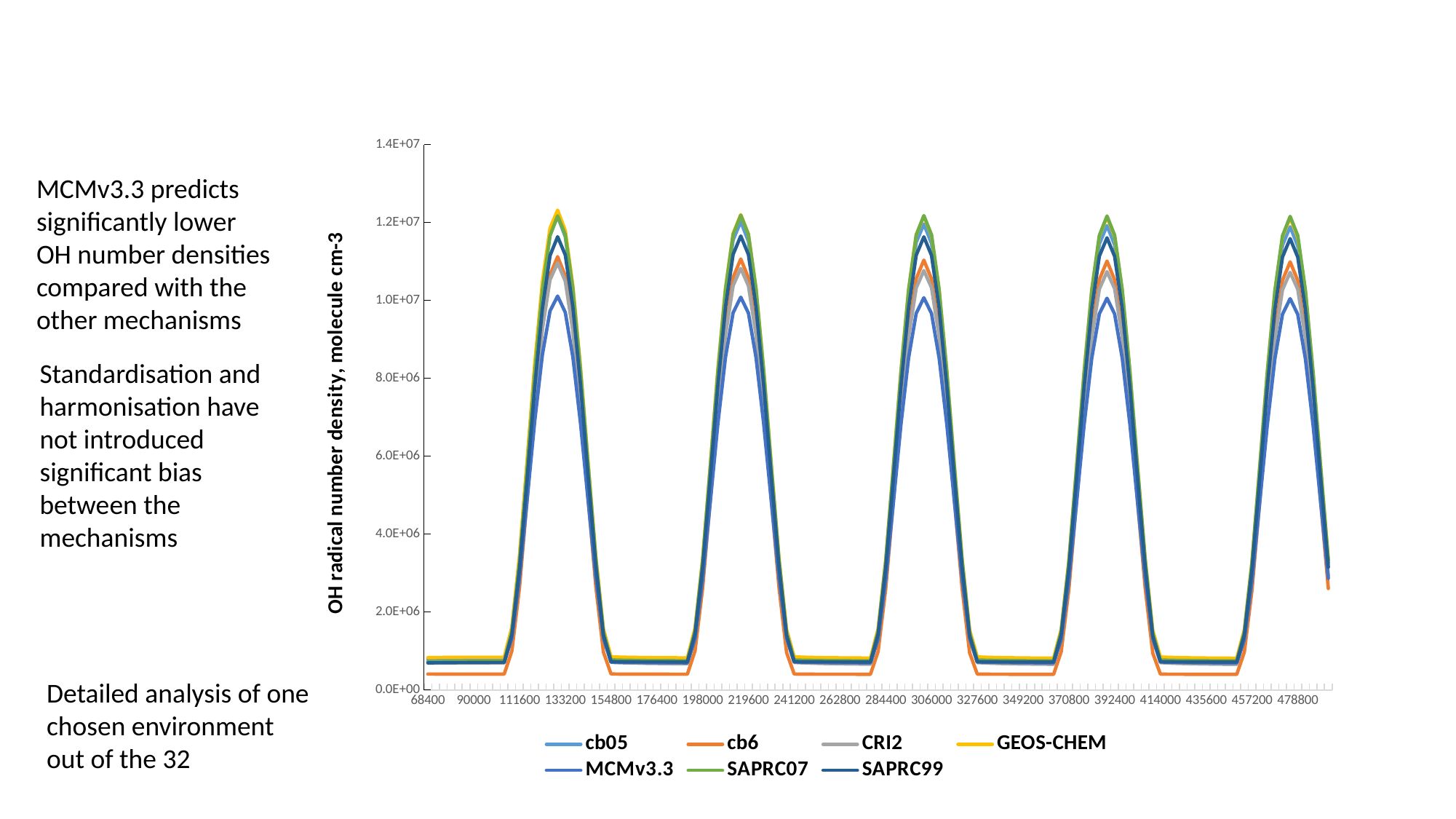

### Chart

| Category | cb05 | cb6 | CRI2 | GEOS-CHEM | MCMv3.3 | SAPRC07 | SAPRC99 |
|---|---|---|---|---|---|---|---|
| 68400 | 798520.0 | 412100.0 | 695170.0 | 833310.0 | 723570.0 | 728680.0 | 699240.0 |
| 72000 | 798790.0 | 411320.0 | 695410.0 | 835680.0 | 723370.0 | 727790.0 | 700590.0 |
| 75600 | 799970.0 | 410720.0 | 696240.0 | 837790.0 | 723640.0 | 729020.0 | 702420.0 |
| 79200 | 801130.0 | 410560.0 | 696810.0 | 839240.0 | 723540.0 | 731040.0 | 704180.0 |
| 82800 | 802120.0 | 410550.0 | 697020.0 | 840220.0 | 723100.0 | 733280.0 | 705750.0 |
| 86400 | 802900.0 | 410580.0 | 696950.0 | 840890.0 | 722450.0 | 735460.0 | 707120.0 |
| 90000 | 803490.0 | 410620.0 | 696670.0 | 841350.0 | 721680.0 | 737460.0 | 708300.0 |
| 93600 | 803940.0 | 410660.0 | 696250.0 | 841640.0 | 720860.0 | 739230.0 | 709330.0 |
| 97200 | 804270.0 | 410690.0 | 695730.0 | 841830.0 | 720060.0 | 740750.0 | 710230.0 |
| 100800 | 804500.0 | 410710.0 | 695160.0 | 841940.0 | 719290.0 | 742030.0 | 711020.0 |
| 104400 | 804480.0 | 410630.0 | 694380.0 | 841800.0 | 718370.0 | 742900.0 | 711540.0 |
| 108000 | 1574700.0 | 1003400.0 | 1364600.0 | 1620600.0 | 1335200.0 | 1500600.0 | 1426000.0 |
| 111600 | 3378100.0 | 2622900.0 | 2966600.0 | 3442300.0 | 2879000.0 | 3278100.0 | 3113700.0 |
| 115200 | 5799700.0 | 4894200.0 | 5137800.0 | 5888600.0 | 4882600.0 | 5676700.0 | 5406500.0 |
| 118800 | 8255500.0 | 7260100.0 | 7365900.0 | 8370400.0 | 6901200.0 | 8135600.0 | 7766800.0 |
| 122400 | 10330000.0 | 9292700.0 | 9266000.0 | 10469000.0 | 8603900.0 | 10242000.0 | 9790600.0 |
| 126000 | 11699000.0 | 10653000.0 | 10530000.0 | 11854000.0 | 9730300.0 | 11661000.0 | 11151000.0 |
| 129600 | 12155000.0 | 11123000.0 | 10960000.0 | 12317000.0 | 10112000.0 | 12170000.0 | 11635000.0 |
| 133200 | 11635000.0 | 10632000.0 | 10495000.0 | 11794000.0 | 9693800.0 | 11689000.0 | 11169000.0 |
| 136800 | 10227000.0 | 9264800.0 | 9215100.0 | 10372000.0 | 8544400.0 | 10294000.0 | 9828900.0 |
| 140400 | 8151000.0 | 7246700.0 | 7328600.0 | 8275200.0 | 6842600.0 | 8209200.0 | 7829800.0 |
| 144000 | 5731800.0 | 4912600.0 | 5139200.0 | 5834600.0 | 4853800.0 | 5767700.0 | 5492600.0 |
| 147600 | 3358700.0 | 2666300.0 | 3008500.0 | 3445700.0 | 2896200.0 | 3372700.0 | 3204100.0 |
| 151200 | 1486500.0 | 975020.0 | 1346000.0 | 1566800.0 | 1335200.0 | 1489600.0 | 1408800.0 |
| 154800 | 779260.0 | 414090.0 | 713210.0 | 854560.0 | 717030.0 | 776000.0 | 732510.0 |
| 158400 | 776190.0 | 410730.0 | 704100.0 | 846740.0 | 711630.0 | 769420.0 | 729030.0 |
| 162000 | 775320.0 | 410050.0 | 697960.0 | 842220.0 | 709040.0 | 765510.0 | 727550.0 |
| 165600 | 774650.0 | 409600.0 | 692870.0 | 838610.0 | 706980.0 | 762360.0 | 726410.0 |
| 169200 | 774170.0 | 409240.0 | 688630.0 | 835730.0 | 705340.0 | 759830.0 | 725530.0 |
| 172800 | 773830.0 | 408930.0 | 685080.0 | 833430.0 | 704040.0 | 757770.0 | 724840.0 |
| 176400 | 773610.0 | 408640.0 | 682090.0 | 831600.0 | 702990.0 | 756100.0 | 724310.0 |
| 180000 | 773470.0 | 408390.0 | 679550.0 | 830140.0 | 702150.0 | 754740.0 | 723890.0 |
| 183600 | 773400.0 | 408150.0 | 677380.0 | 828980.0 | 701470.0 | 753610.0 | 723560.0 |
| 187200 | 773390.0 | 407940.0 | 675500.0 | 828050.0 | 700910.0 | 752680.0 | 723290.0 |
| 190800 | 773270.0 | 407680.0 | 673720.0 | 827150.0 | 700290.0 | 751720.0 | 722900.0 |
| 194400 | 1524700.0 | 1000800.0 | 1345400.0 | 1588400.0 | 1314800.0 | 1519200.0 | 1441700.0 |
| 198000 | 3299400.0 | 2613300.0 | 2916500.0 | 3367400.0 | 2839400.0 | 3302200.0 | 3144500.0 |
| 201600 | 5690000.0 | 4867600.0 | 5046000.0 | 5774200.0 | 4822700.0 | 5711600.0 | 5451800.0 |
| 205200 | 8120600.0 | 7213000.0 | 7238600.0 | 8231800.0 | 6834800.0 | 8175600.0 | 7814500.0 |
| 208800 | 10182000.0 | 9232200.0 | 9118100.0 | 10325000.0 | 8544900.0 | 10279000.0 | 9831000.0 |
| 212400 | 11552000.0 | 10590000.0 | 10379000.0 | 11720000.0 | 9685900.0 | 11689000.0 | 11181000.0 |
| 216000 | 12020000.0 | 11064000.0 | 10821000.0 | 12202000.0 | 10083000.0 | 12187000.0 | 11654000.0 |
| 219600 | 11518000.0 | 10581000.0 | 10376000.0 | 11699000.0 | 9676900.0 | 11696000.0 | 11177000.0 |
| 223200 | 10129000.0 | 9222100.0 | 9120400.0 | 10297000.0 | 8535500.0 | 10294000.0 | 9829200.0 |
| 226800 | 8073900.0 | 7212700.0 | 7258300.0 | 8218600.0 | 6838300.0 | 8203500.0 | 7824300.0 |
| 230400 | 5674100.0 | 4887000.0 | 5091700.0 | 5793800.0 | 4851800.0 | 5758500.0 | 5483900.0 |
| 234000 | 3319100.0 | 2648600.0 | 2981000.0 | 3419200.0 | 2895800.0 | 3362100.0 | 3194700.0 |
| 237600 | 1462900.0 | 965250.0 | 1334700.0 | 1554300.0 | 1336700.0 | 1480400.0 | 1401700.0 |
| 241200 | 767700.0 | 411730.0 | 709320.0 | 853810.0 | 722130.0 | 773510.0 | 732030.0 |
| 244800 | 764820.0 | 409160.0 | 699100.0 | 845270.0 | 715600.0 | 767370.0 | 728660.0 |
| 248400 | 764050.0 | 408380.0 | 692060.0 | 840020.0 | 711920.0 | 763730.0 | 727190.0 |
| 252000 | 763500.0 | 407810.0 | 686260.0 | 835830.0 | 708970.0 | 760800.0 | 726060.0 |
| 255600 | 763120.0 | 407350.0 | 681460.0 | 832500.0 | 706590.0 | 758440.0 | 725190.0 |
| 259200 | 762890.0 | 406960.0 | 677470.0 | 829860.0 | 704660.0 | 756520.0 | 724510.0 |
| 262800 | 762760.0 | 406630.0 | 674130.0 | 827760.0 | 703100.0 | 754960.0 | 723980.0 |
| 266400 | 762720.0 | 406350.0 | 671320.0 | 826090.0 | 701810.0 | 753680.0 | 723570.0 |
| 270000 | 762750.0 | 406110.0 | 668940.0 | 824770.0 | 700740.0 | 752630.0 | 723230.0 |
| 273600 | 762820.0 | 405890.0 | 666910.0 | 823720.0 | 699860.0 | 751750.0 | 722950.0 |
| 277200 | 762810.0 | 405650.0 | 665030.0 | 822770.0 | 698980.0 | 750860.0 | 722590.0 |
| 280800 | 1501600.0 | 991330.0 | 1330200.0 | 1573600.0 | 1307500.0 | 1511100.0 | 1434000.0 |
| 284400 | 3263500.0 | 2596100.0 | 2888900.0 | 3342600.0 | 2827500.0 | 3291100.0 | 3132700.0 |
| 288000 | 5641300.0 | 4843600.0 | 5004400.0 | 5741000.0 | 4806900.0 | 5700100.0 | 5437700.0 |
| 291600 | 8062700.0 | 7184500.0 | 7186600.0 | 8193300.0 | 6817400.0 | 8164600.0 | 7798500.0 |
| 295200 | 10120000.0 | 9201300.0 | 9060400.0 | 10284000.0 | 8527900.0 | 10268000.0 | 9812900.0 |
| 298800 | 11489000.0 | 10558000.0 | 10321000.0 | 11681000.0 | 9670500.0 | 11679000.0 | 11161000.0 |
| 302400 | 11959000.0 | 11034000.0 | 10766000.0 | 12165000.0 | 10069000.0 | 12177000.0 | 11632000.0 |
| 306000 | 11462000.0 | 10552000.0 | 10328000.0 | 11666000.0 | 9665100.0 | 11685000.0 | 11155000.0 |
| 309600 | 10081000.0 | 9196100.0 | 9079500.0 | 10267000.0 | 8524800.0 | 10283000.0 | 9807100.0 |
| 313200 | 8033000.0 | 7189700.0 | 7225500.0 | 8192300.0 | 6828200.0 | 8191800.0 | 7803800.0 |
| 316800 | 5641400.0 | 4867600.0 | 5066800.0 | 5771600.0 | 4842400.0 | 5746700.0 | 5466100.0 |
| 320400 | 3295000.0 | 2633800.0 | 2963700.0 | 3401700.0 | 2887400.0 | 3351200.0 | 3180600.0 |
| 324000 | 1448100.0 | 956610.0 | 1324800.0 | 1543200.0 | 1330900.0 | 1472500.0 | 1392800.0 |
| 327600 | 762610.0 | 410550.0 | 706000.0 | 851510.0 | 722200.0 | 772930.0 | 730900.0 |
| 331200 | 759870.0 | 408390.0 | 695740.0 | 843040.0 | 715580.0 | 766910.0 | 727630.0 |
| 334800 | 759130.0 | 407530.0 | 688610.0 | 837720.0 | 711700.0 | 763290.0 | 726170.0 |
| 338400 | 758600.0 | 406880.0 | 682740.0 | 833480.0 | 708580.0 | 760380.0 | 725040.0 |
| 342000 | 758250.0 | 406350.0 | 677890.0 | 830110.0 | 706070.0 | 758030.0 | 724180.0 |
| 345600 | 758040.0 | 405920.0 | 673870.0 | 827430.0 | 704040.0 | 756120.0 | 723510.0 |
| 349200 | 757940.0 | 405550.0 | 670510.0 | 825300.0 | 702370.0 | 754570.0 | 722980.0 |
| 352800 | 757920.0 | 405250.0 | 667680.0 | 823610.0 | 701010.0 | 753290.0 | 722570.0 |
| 356400 | 757960.0 | 404990.0 | 665290.0 | 822280.0 | 699870.0 | 752240.0 | 722230.0 |
| 360000 | 758060.0 | 404770.0 | 663250.0 | 821220.0 | 698930.0 | 751370.0 | 721960.0 |
| 363600 | 758090.0 | 404530.0 | 661400.0 | 820280.0 | 698030.0 | 750520.0 | 721620.0 |
| 367200 | 1486800.0 | 982940.0 | 1320000.0 | 1562400.0 | 1299700.0 | 1503600.0 | 1425100.0 |
| 370800 | 3240100.0 | 2581200.0 | 2872100.0 | 3325200.0 | 2816100.0 | 3280100.0 | 3118300.0 |
| 374400 | 5610600.0 | 4824300.0 | 4981600.0 | 5719400.0 | 4793600.0 | 5687900.0 | 5419200.0 |
| 378000 | 8026700.0 | 7162500.0 | 7159700.0 | 8169300.0 | 6803400.0 | 8152700.0 | 7777300.0 |
| 381600 | 10080000.0 | 9178000.0 | 9031500.0 | 10259000.0 | 8514200.0 | 10257000.0 | 9789800.0 |
| 385200 | 11448000.0 | 10535000.0 | 10292000.0 | 11655000.0 | 9657500.0 | 11669000.0 | 11137000.0 |
| 388800 | 11919000.0 | 11010000.0 | 10738000.0 | 12140000.0 | 10057000.0 | 12167000.0 | 11608000.0 |
| 392400 | 11425000.0 | 10530000.0 | 10302000.0 | 11641000.0 | 9653300.0 | 11675000.0 | 11131000.0 |
| 396000 | 10047000.0 | 9174600.0 | 9056600.0 | 10244000.0 | 8513200.0 | 10272000.0 | 9784900.0 |
| 399600 | 8003100.0 | 7169900.0 | 7205400.0 | 8170900.0 | 6816900.0 | 8180500.0 | 7783600.0 |
| 403200 | 5616300.0 | 4850200.0 | 5049800.0 | 5752300.0 | 4831400.0 | 5735200.0 | 5448500.0 |
| 406800 | 3275400.0 | 2619900.0 | 2950300.0 | 3385600.0 | 2877500.0 | 3340300.0 | 3166500.0 |
| 410400 | 1435700.0 | 948300.0 | 1316200.0 | 1532400.0 | 1323800.0 | 1464700.0 | 1383800.0 |
| 414000 | 759430.0 | 409730.0 | 704100.0 | 849290.0 | 721750.0 | 772680.0 | 729910.0 |
| 417600 | 756810.0 | 407820.0 | 693940.0 | 840950.0 | 715200.0 | 766760.0 | 726740.0 |
| 421200 | 756080.0 | 406920.0 | 686810.0 | 835640.0 | 711260.0 | 763140.0 | 725290.0 |
| 424800 | 755560.0 | 406210.0 | 680950.0 | 831400.0 | 708100.0 | 760230.0 | 724170.0 |
| 428400 | 755220.0 | 405640.0 | 676120.0 | 828020.0 | 705560.0 | 757880.0 | 723310.0 |
| 432000 | 755020.0 | 405180.0 | 672110.0 | 825340.0 | 703490.0 | 755970.0 | 722650.0 |
| 435600 | 754920.0 | 404790.0 | 668760.0 | 823210.0 | 701810.0 | 754420.0 | 722130.0 |
| 439200 | 754910.0 | 404470.0 | 665950.0 | 821530.0 | 700420.0 | 753150.0 | 721710.0 |
| 442800 | 754960.0 | 404200.0 | 663570.0 | 820190.0 | 699280.0 | 752100.0 | 721380.0 |
| 446400 | 755060.0 | 403970.0 | 661540.0 | 819140.0 | 698320.0 | 751230.0 | 721110.0 |
| 450000 | 755120.0 | 403740.0 | 659720.0 | 818220.0 | 697430.0 | 750400.0 | 720800.0 |
| 453600 | 1474500.0 | 974880.0 | 1311600.0 | 1551700.0 | 1292000.0 | 1496000.0 | 1416300.0 |
| 457200 | 3220700.0 | 2567200.0 | 2859000.0 | 3308900.0 | 2805100.0 | 3269000.0 | 3104100.0 |
| 460800 | 5586000.0 | 4806600.0 | 4965300.0 | 5699700.0 | 4781200.0 | 5676000.0 | 5401500.0 |
| 464400 | 7998500.0 | 7143000.0 | 7141700.0 | 8147900.0 | 6790800.0 | 8141200.0 | 7757400.0 |
| 468000 | 10050000.0 | 9157600.0 | 9012900.0 | 10237000.0 | 8502000.0 | 10246000.0 | 9768700.0 |
| 471600 | 11417000.0 | 10514000.0 | 10274000.0 | 11633000.0 | 9645900.0 | 11659000.0 | 11115000.0 |
| 475200 | 11889000.0 | 10990000.0 | 10721000.0 | 12118000.0 | 10046000.0 | 12157000.0 | 11587000.0 |
| 478800 | 11396000.0 | 10510000.0 | 10285000.0 | 11620000.0 | 9642300.0 | 11665000.0 | 11111000.0 |
| 482400 | 10019000.0 | 9155400.0 | 9040400.0 | 10223000.0 | 8502200.0 | 10262000.0 | 9765200.0 |
| 486000 | 7978300.0 | 7151700.0 | 7190200.0 | 8150700.0 | 6805700.0 | 8169300.0 | 7765200.0 |
| 489600 | 5594700.0 | 4833800.0 | 5035800.0 | 5733600.0 | 4820400.0 | 5723400.0 | 5431900.0 |
| 493200 | 3257900.0 | 2606400.0 | 2938400.0 | 3369600.0 | 2867400.0 | 3329100.0 | 3152800.0 |
MCMv3.3 predicts significantly lower OH number densities compared with the other mechanisms
Standardisation and harmonisation have not introduced significant bias between the mechanisms

Detailed analysis of one chosen environment out of the 32